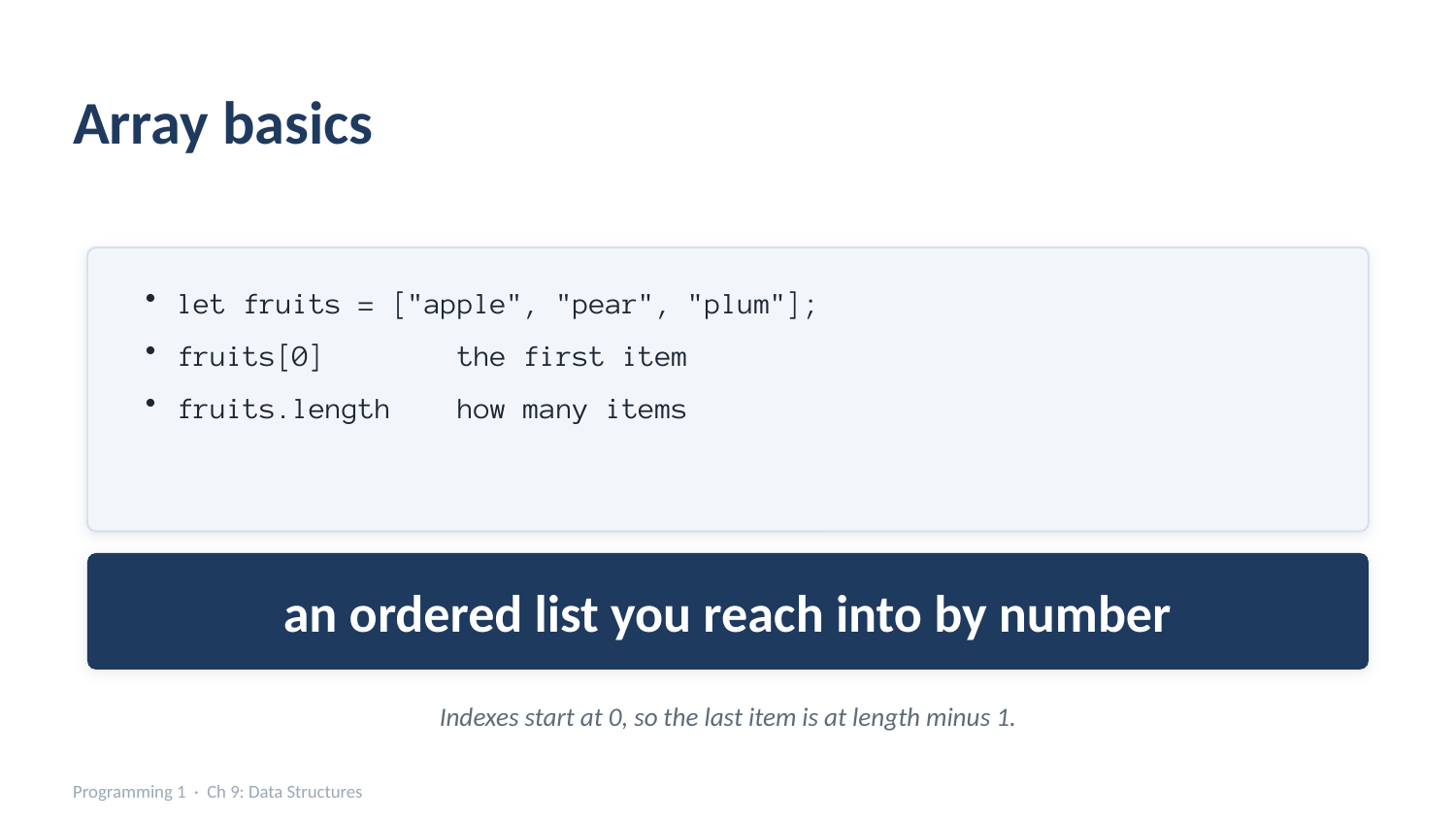

Array basics

let fruits = ["apple", "pear", "plum"];
fruits[0]        the first item
fruits.length    how many items

an ordered list you reach into by number
Indexes start at 0, so the last item is at length minus 1.
Programming 1  ·  Ch 9: Data Structures